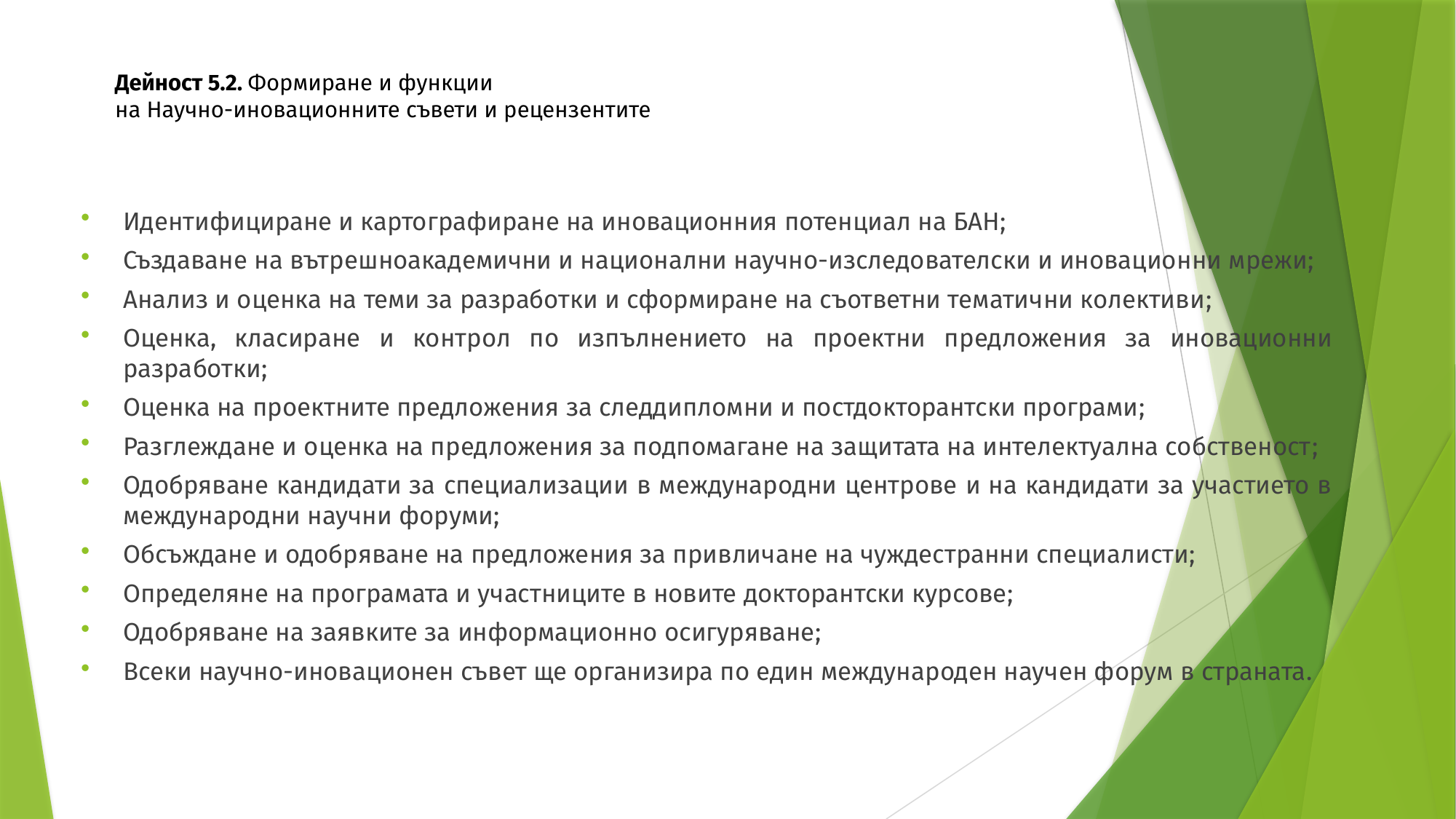

# Дейност 5.2. Формиране и функции на Научно-иновационните съвети и рецензентите
Идентифициране и картографиране на иновационния потенциал на БАН;
Създаване на вътрешноакадемични и национални научно-изследователски и иновацион­ни мрежи;
Анализ и оценка на теми за разработки и сформиране на съответни тематични колективи;
Оценка, класиране и контрол по изпълнението на проектни предложения за иновационни разработки;
Оценка на проектните предложения за следдипломни и постдокторантски програми;
Разглеждане и оценка на предложения за подпомагане на защитата на интелектуална собственост;
Одобряване кандидати за специализации в международни центрове и на кандидати за участието в международни научни форуми;
Обсъждане и одобряване на предложения за привличане на чуждестранни специалисти;
Определяне на програмата и участниците в новите докторантски курсове;
Одобряване на заявките за информационно осигуряване;
Всеки научно-иновационен съвет ще организира по един международен научен форум в страната.